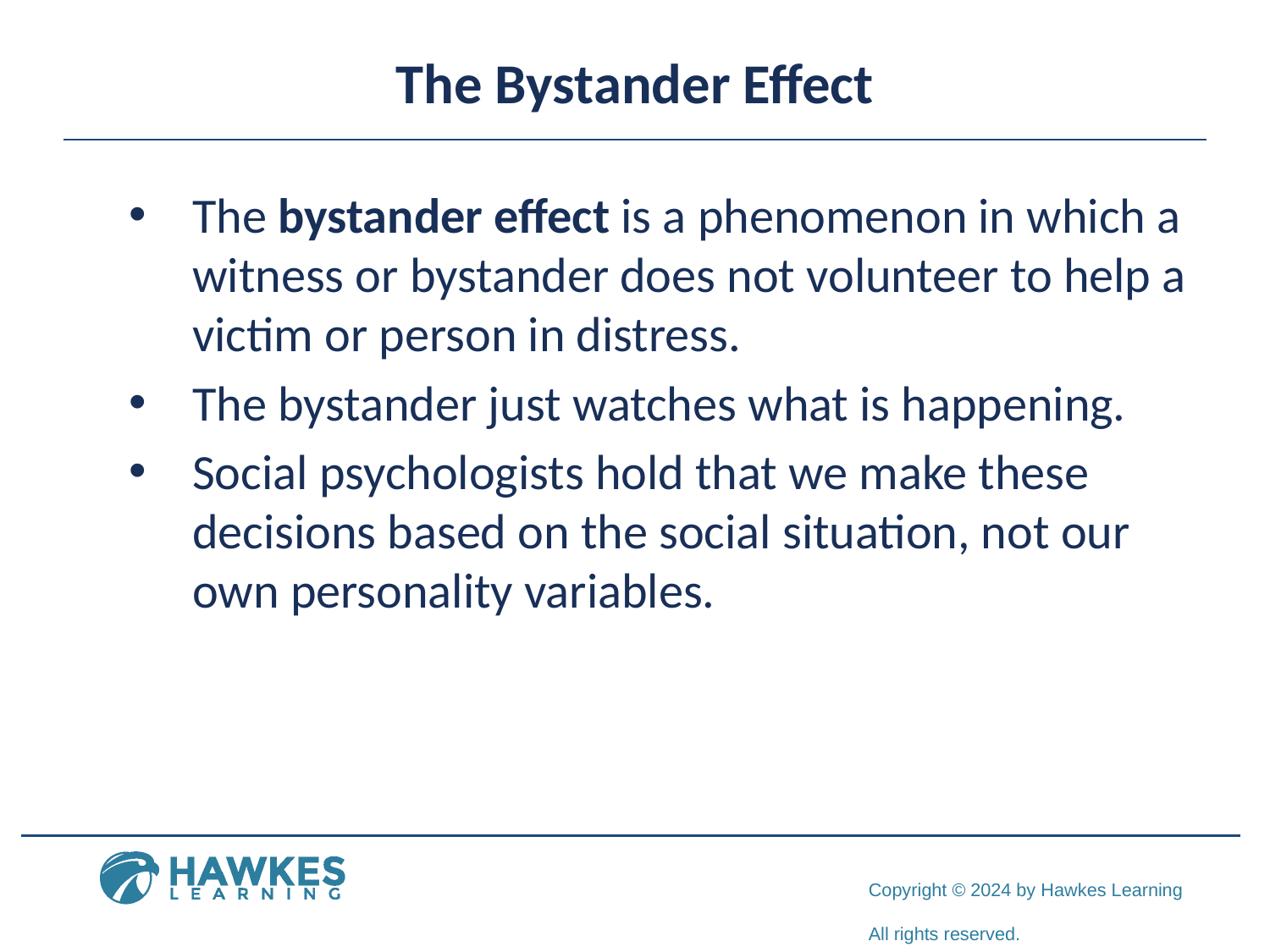

# The Bystander Effect
The bystander effect is a phenomenon in which a witness or bystander does not volunteer to help a victim or person in distress.
The bystander just watches what is happening.
Social psychologists hold that we make these decisions based on the social situation, not our own personality variables.